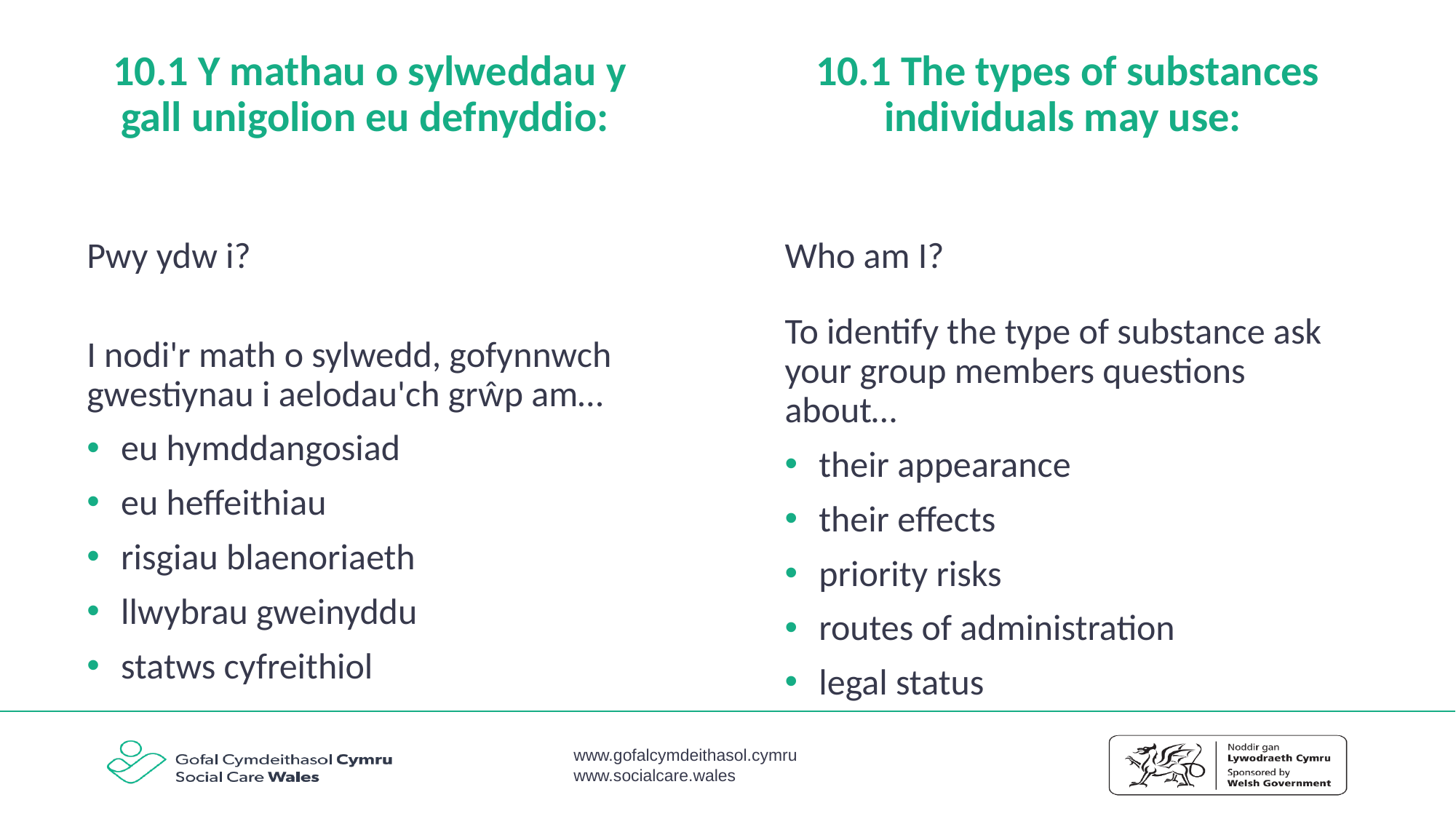

10.1 Y mathau o sylweddau y gall unigolion eu defnyddio:
10.1 The types of substances individuals may use:
Pwy ydw i?

I nodi'r math o sylwedd, gofynnwch gwestiynau i aelodau'ch grŵp am…
eu hymddangosiad
eu heffeithiau
risgiau blaenoriaeth
llwybrau gweinyddu
statws cyfreithiol
Who am I?

To identify the type of substance ask your group members questions about…
their appearance
their effects
priority risks
routes of administration
legal status